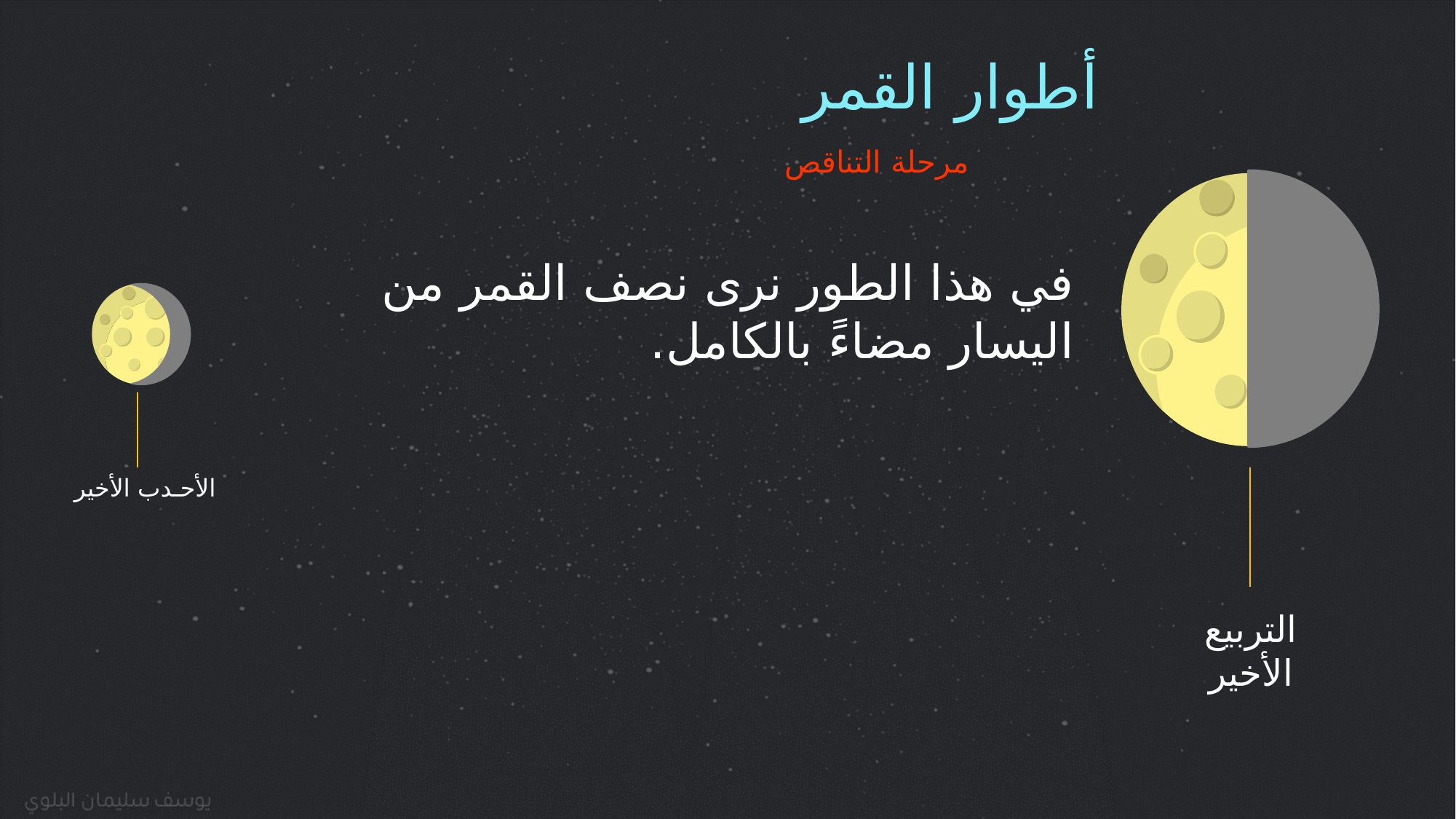

أطوار القمر
مرحلة التناقص

في هذا الطور نرى نصف القمر من اليسار مضاءً بالكامل.

الأحـدب الأخير
التربيع الأخير